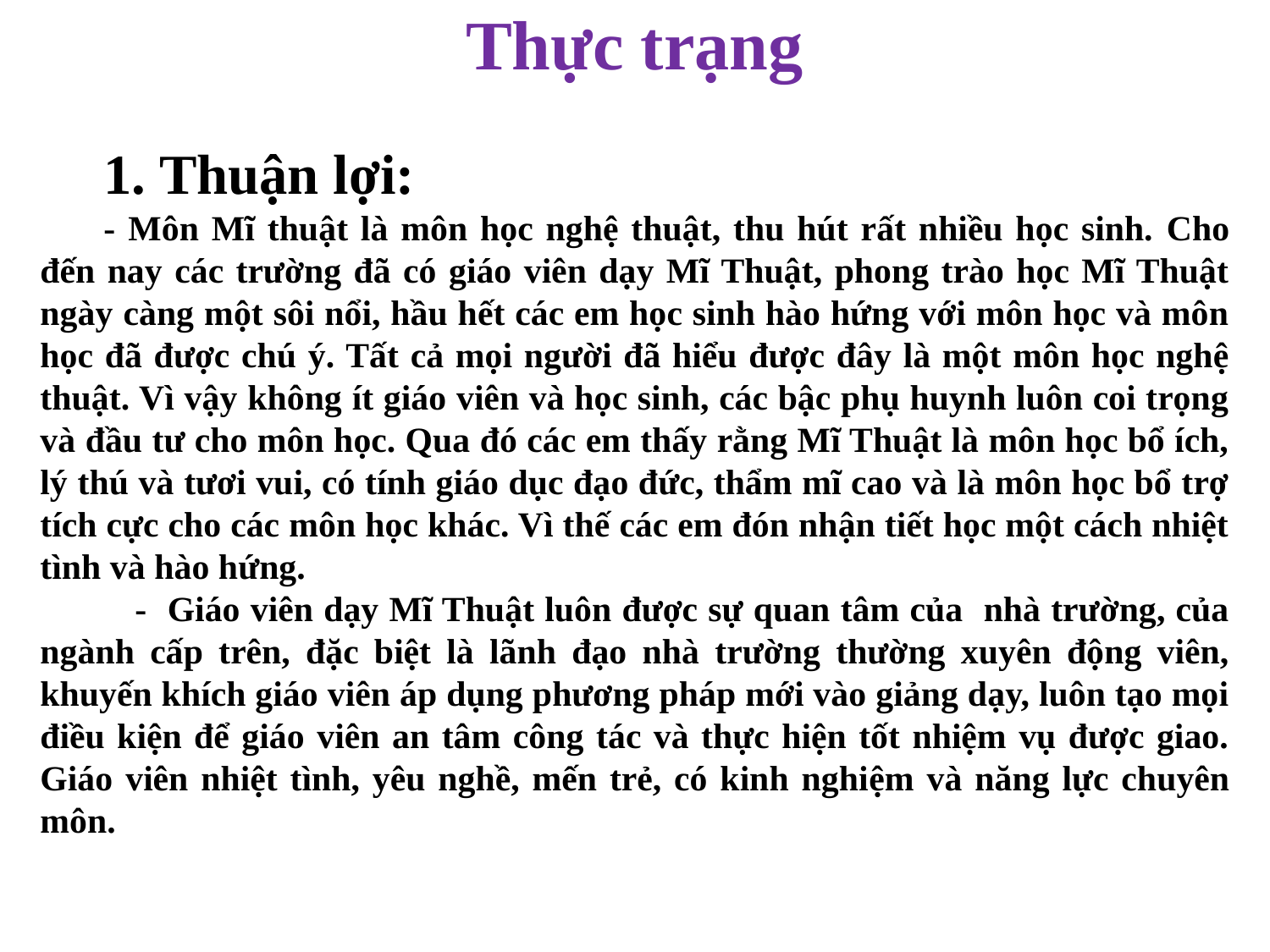

# Thực trạng
1. Thuận lợi:
- Môn Mĩ thuật là môn học nghệ thuật, thu hút rất nhiều học sinh. Cho đến nay các trường đã có giáo viên dạy Mĩ Thuật, phong trào học Mĩ Thuật ngày càng một sôi nổi, hầu hết các em học sinh hào hứng với môn học và môn học đã được chú ý. Tất cả mọi người đã hiểu được đây là một môn học nghệ thuật. Vì vậy không ít giáo viên và học sinh, các bậc phụ huynh luôn coi trọng và đầu tư cho môn học. Qua đó các em thấy rằng Mĩ Thuật là môn học bổ ích, lý thú và tươi vui, có tính giáo dục đạo đức, thẩm mĩ cao và là môn học bổ trợ tích cực cho các môn học khác. Vì thế các em đón nhận tiết học một cách nhiệt tình và hào hứng.
   -  Giáo viên dạy Mĩ Thuật luôn được sự quan tâm của  nhà trường, của ngành cấp trên, đặc biệt là lãnh đạo nhà trường thường xuyên động viên, khuyến khích giáo viên áp dụng phương pháp mới vào giảng dạy, luôn tạo mọi điều kiện để giáo viên an tâm công tác và thực hiện tốt nhiệm vụ được giao. Giáo viên nhiệt tình, yêu nghề, mến trẻ, có kinh nghiệm và năng lực chuyên môn.